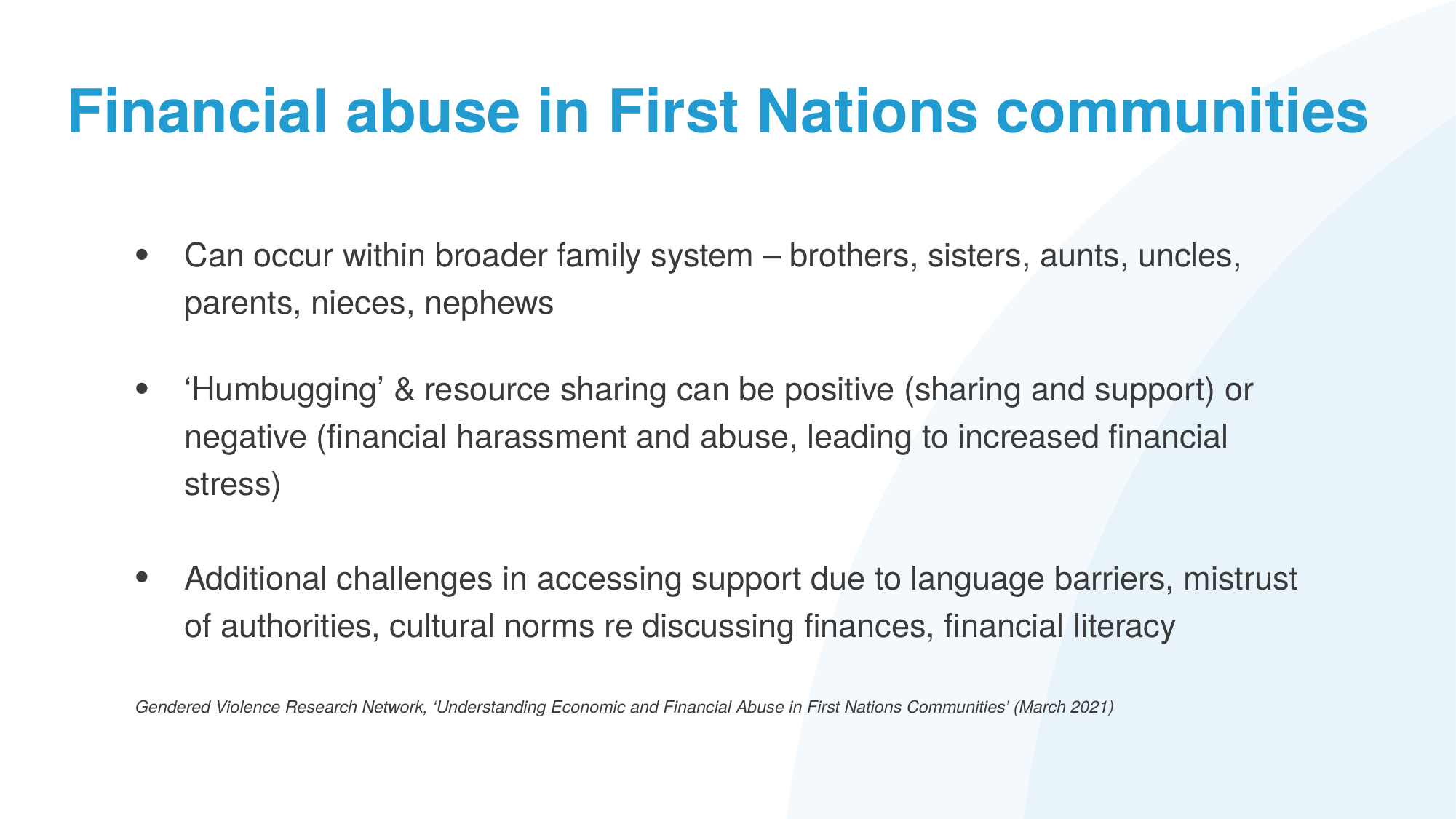

# Financial abuse in First Nations communities
Can occur within broader family system – brothers, sisters, aunts, uncles, parents, nieces, nephews
‘Humbugging’ & resource sharing can be positive (sharing and support) or negative (financial harassment and abuse, leading to increased financial stress)
Additional challenges in accessing support due to language barriers, mistrust of authorities, cultural norms re discussing finances, financial literacy

Gendered Violence Research Network, ‘Understanding Economic and Financial Abuse in First Nations Communities’ (March 2021)